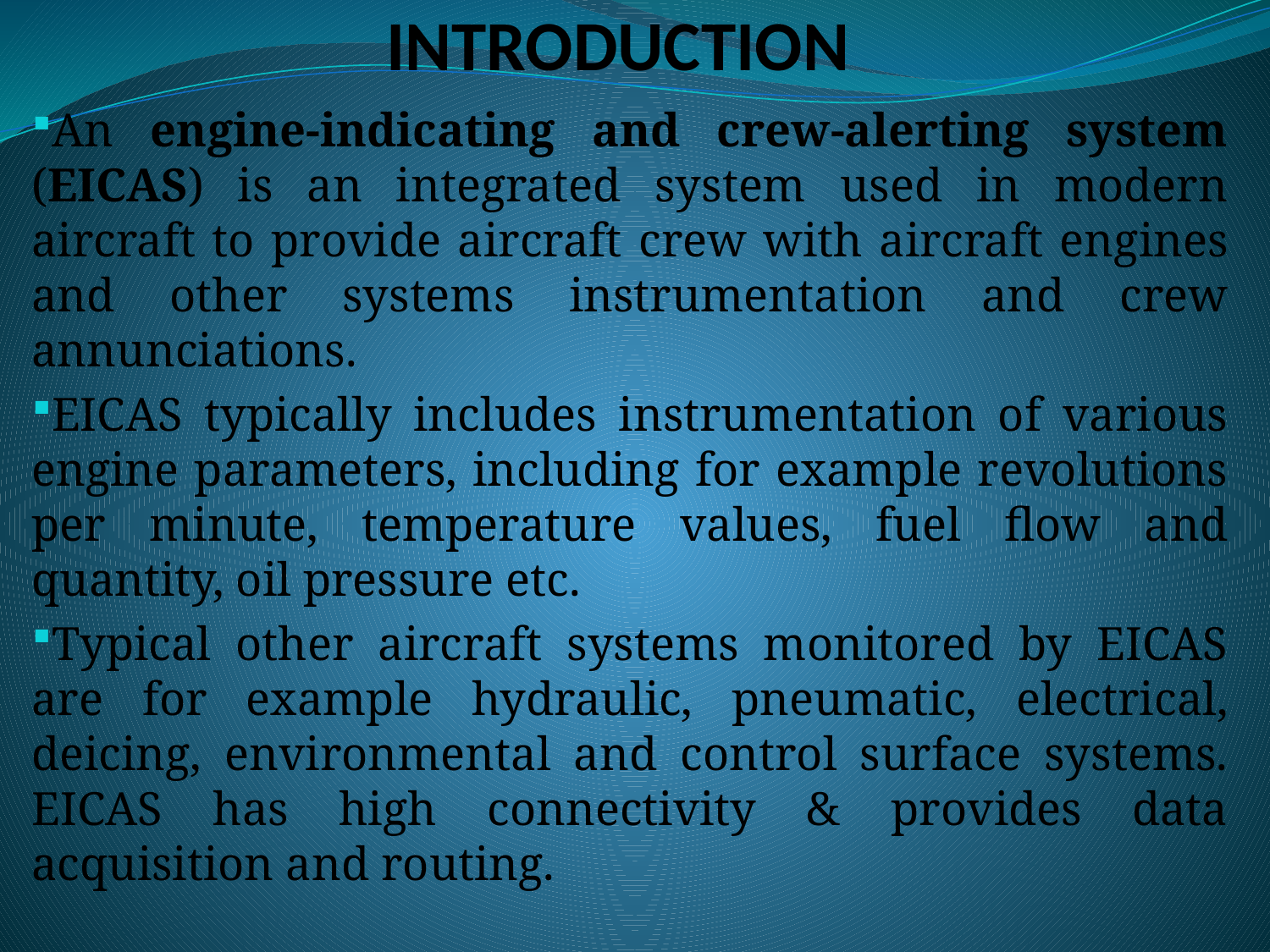

# INTRODUCTION
An engine-indicating and crew-alerting system (EICAS) is an integrated system used in modern aircraft to provide aircraft crew with aircraft engines and other systems instrumentation and crew annunciations.
EICAS typically includes instrumentation of various engine parameters, including for example revolutions per minute, temperature values, fuel flow and quantity, oil pressure etc.
Typical other aircraft systems monitored by EICAS are for example hydraulic, pneumatic, electrical, deicing, environmental and control surface systems. EICAS has high connectivity & provides data acquisition and routing.